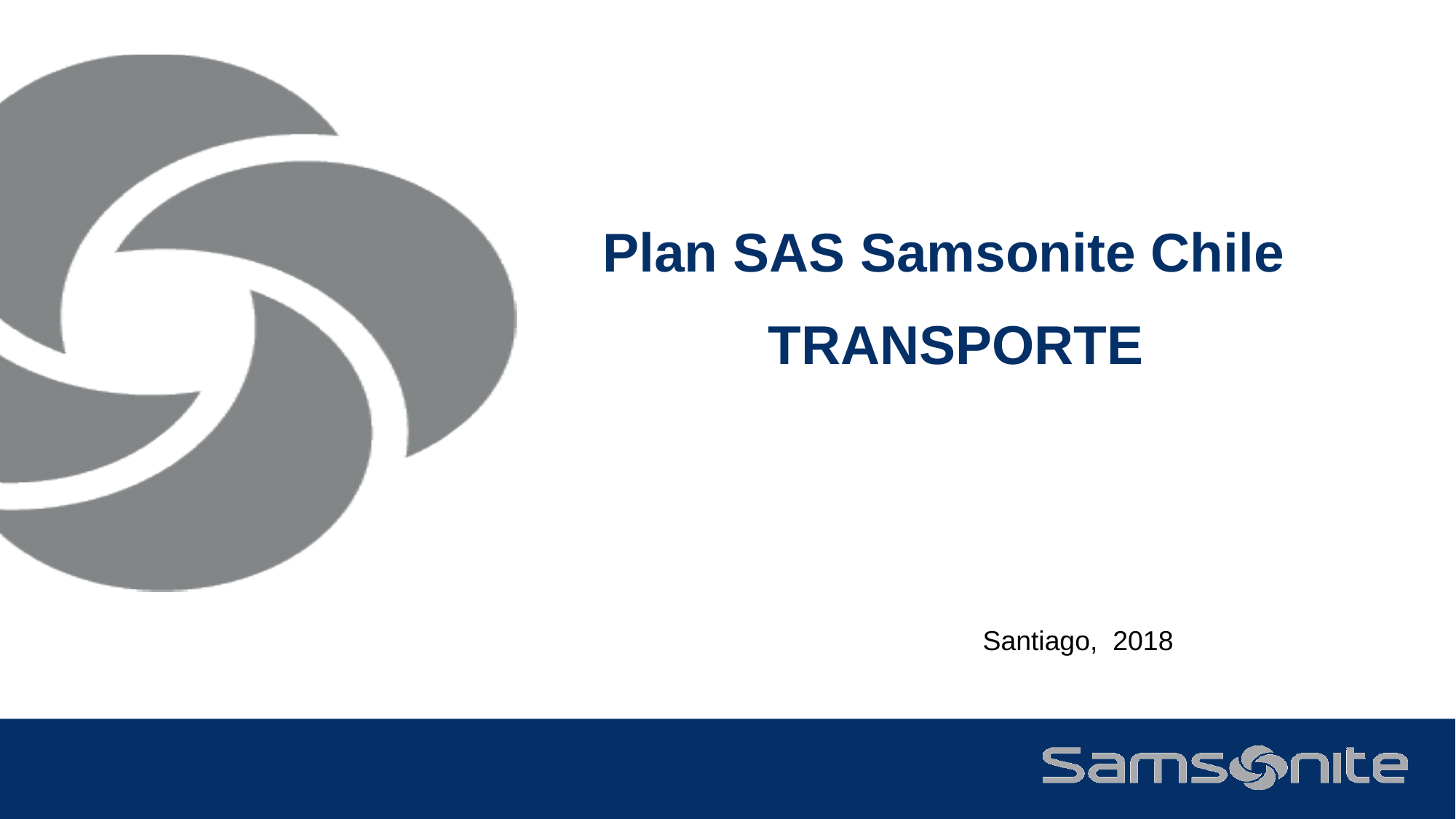

Plan SAS Samsonite Chile
TRANSPORTE

Santiago,  2018